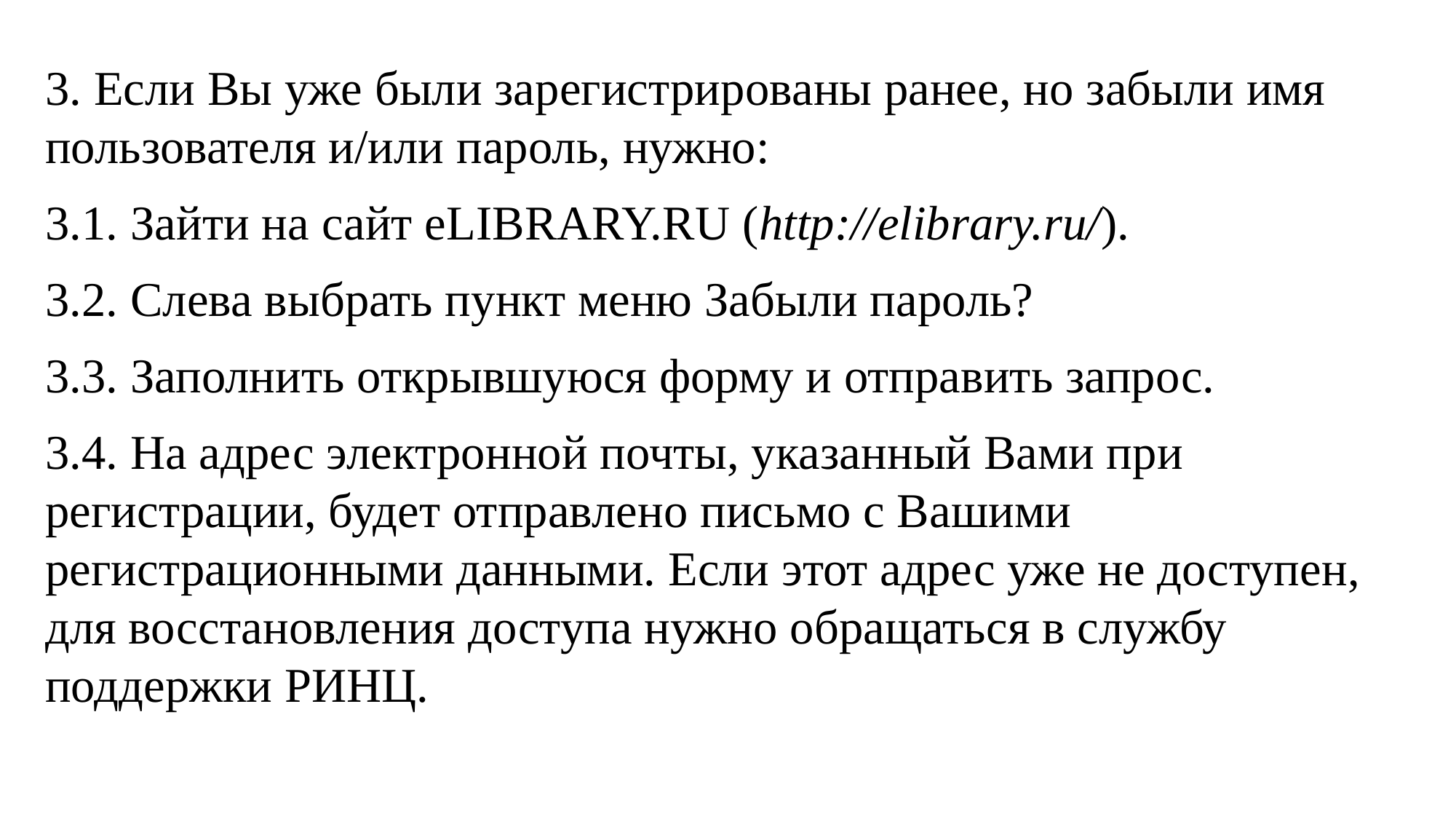

3. Если Вы уже были зарегистрированы ранее, но забыли имя пользователя и/или пароль, нужно:
3.1. Зайти на сайт eLIBRARY.RU (http://elibrary.ru/).
3.2. Слева выбрать пункт меню Забыли пароль?
3.3. Заполнить открывшуюся форму и отправить запрос.
3.4. На адрес электронной почты, указанный Вами при регистрации, будет отправлено письмо с Вашими регистрационными данными. Если этот адрес уже не доступен, для восстановления доступа нужно обращаться в службу поддержки РИНЦ.